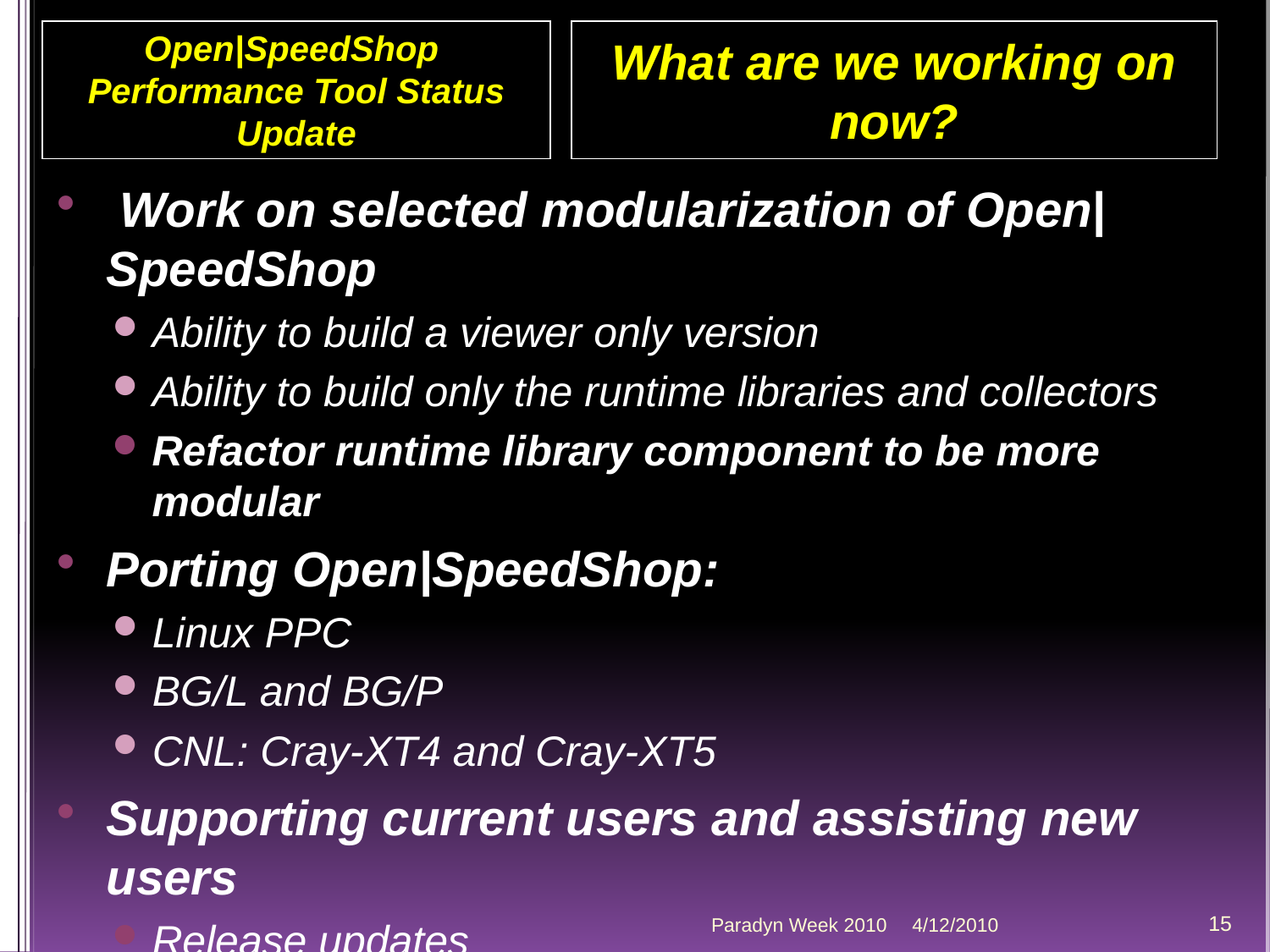

Open|SpeedShop
Performance Tool Status Update
What are we working on now?
 Work on selected modularization of Open|SpeedShop
Ability to build a viewer only version
Ability to build only the runtime libraries and collectors
Refactor runtime library component to be more modular
Porting Open|SpeedShop:
Linux PPC
BG/L and BG/P
CNL: Cray-XT4 and Cray-XT5
Supporting current users and assisting new users
Release updates
New features and bug fixes to existing code
Paradyn Week 2010
4/12/2010
15